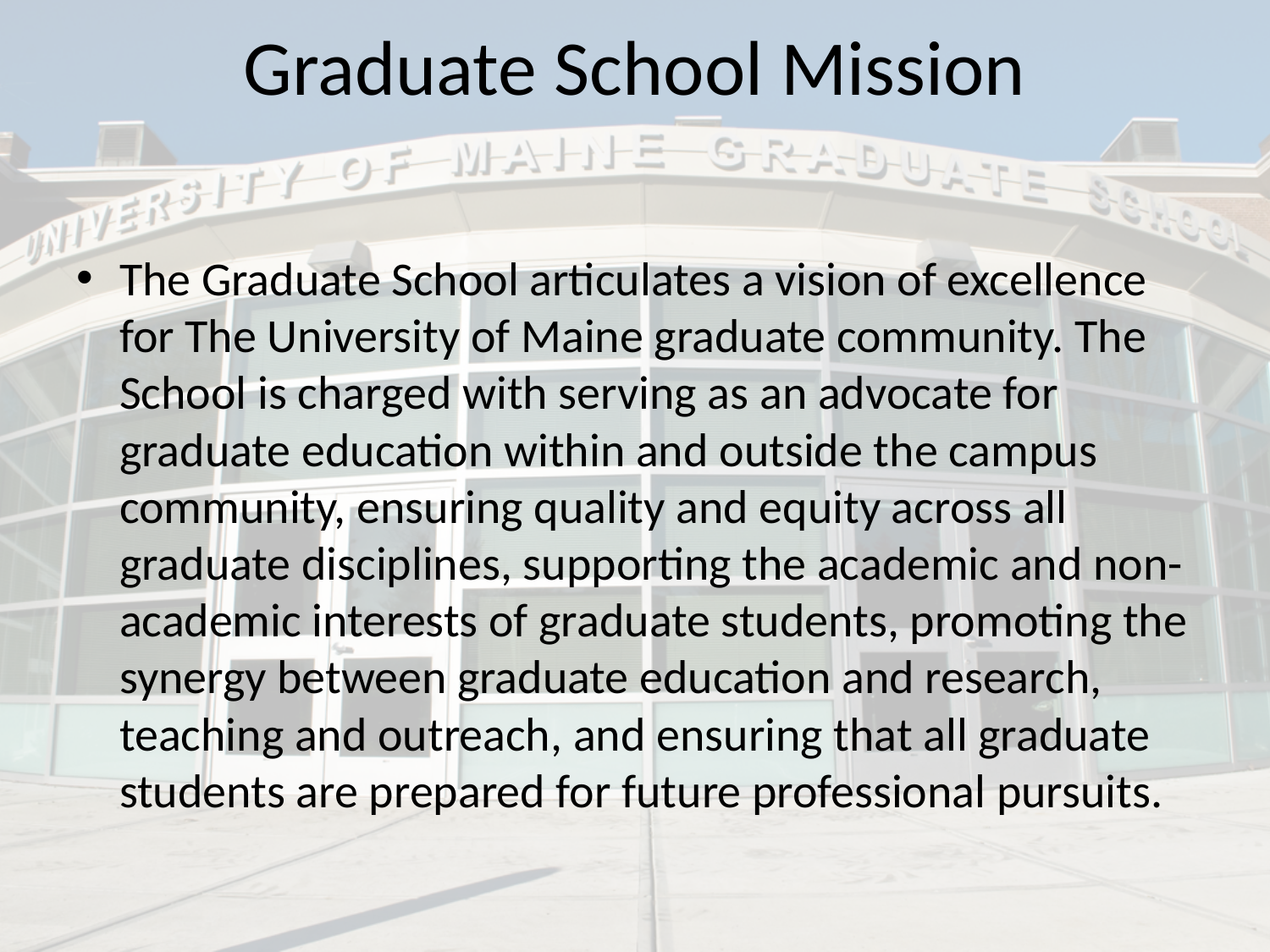

# Graduate School Mission
The Graduate School articulates a vision of excellence for The University of Maine graduate community. The School is charged with serving as an advocate for graduate education within and outside the campus community, ensuring quality and equity across all graduate disciplines, supporting the academic and non-academic interests of graduate students, promoting the synergy between graduate education and research, teaching and outreach, and ensuring that all graduate students are prepared for future professional pursuits.